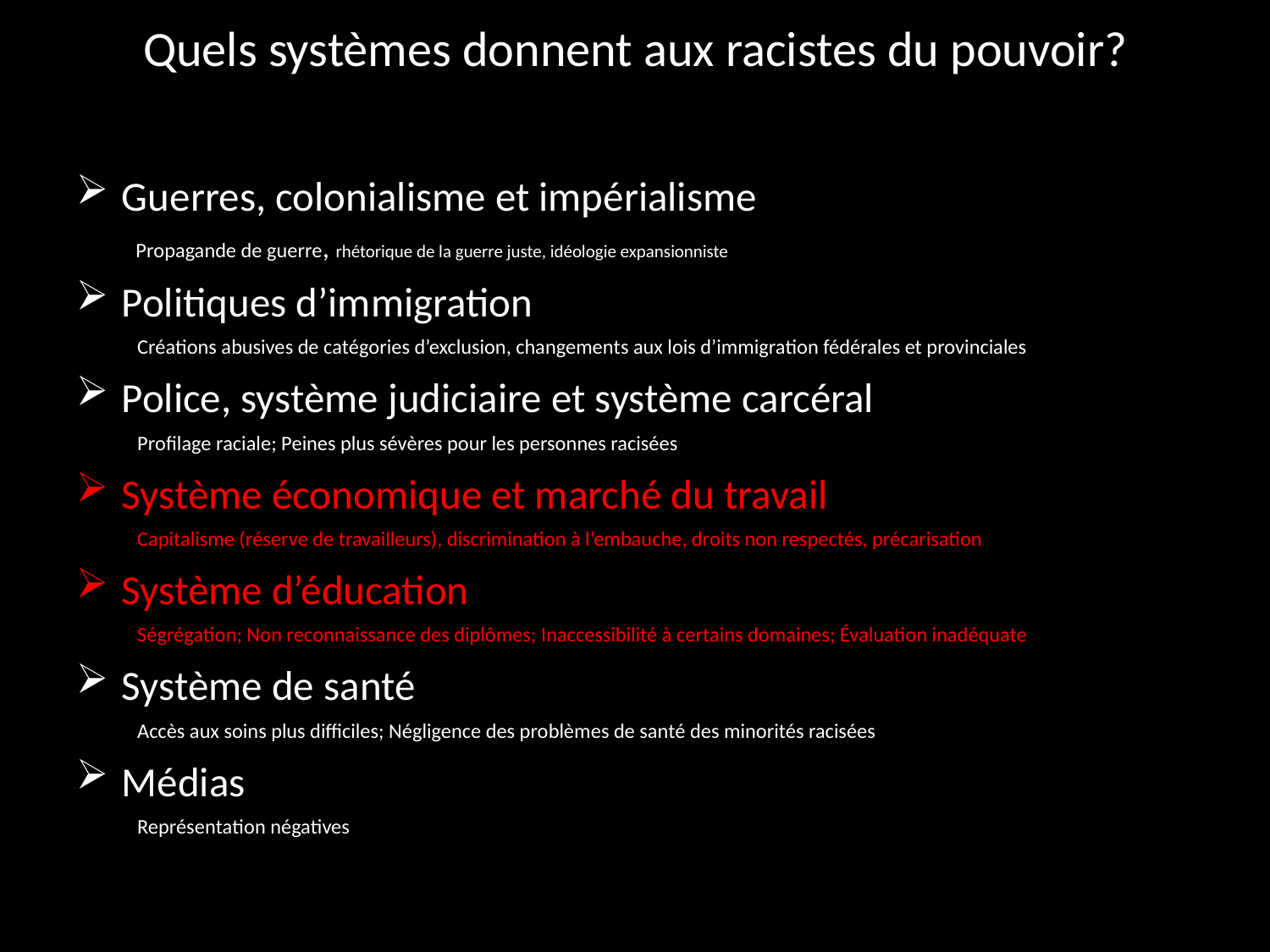

Quels systèmes donnent aux racistes du pouvoir?

Guerres, colonialisme et impérialisme
Propagande de guerre, rhétorique de la guerre juste, idéologie expansionniste
Politiques d’immigration
Créations abusives de catégories d’exclusion, changements aux lois d’immigration fédérales et provinciales
Police, système judiciaire et système carcéral
Profilage raciale; Peines plus sévères pour les personnes racisées
Système économique et marché du travail
Capitalisme (réserve de travailleurs), discrimination à l’embauche, droits non respectés, précarisation
Système d’éducation
Ségrégation; Non reconnaissance des diplômes; Inaccessibilité à certains domaines; Évaluation inadéquate
Système de santé
Accès aux soins plus difficiles; Négligence des problèmes de santé des minorités racisées
Médias
Représentation négatives